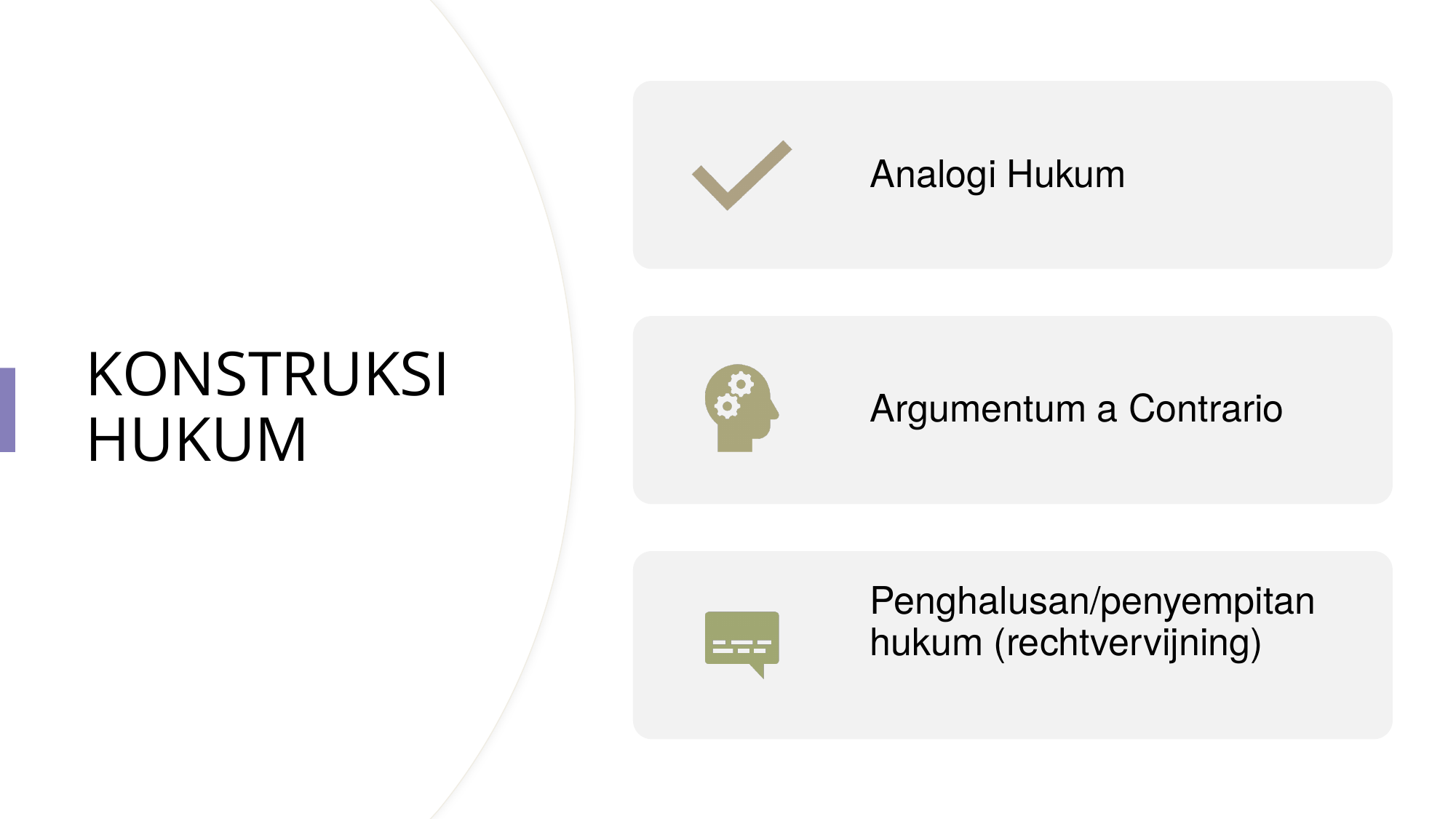

Analogi Hukum
Argumentum a Contrario
Penghalusan/penyempitan hukum (rechtvervijning)
# KONSTRUKSI HUKUM